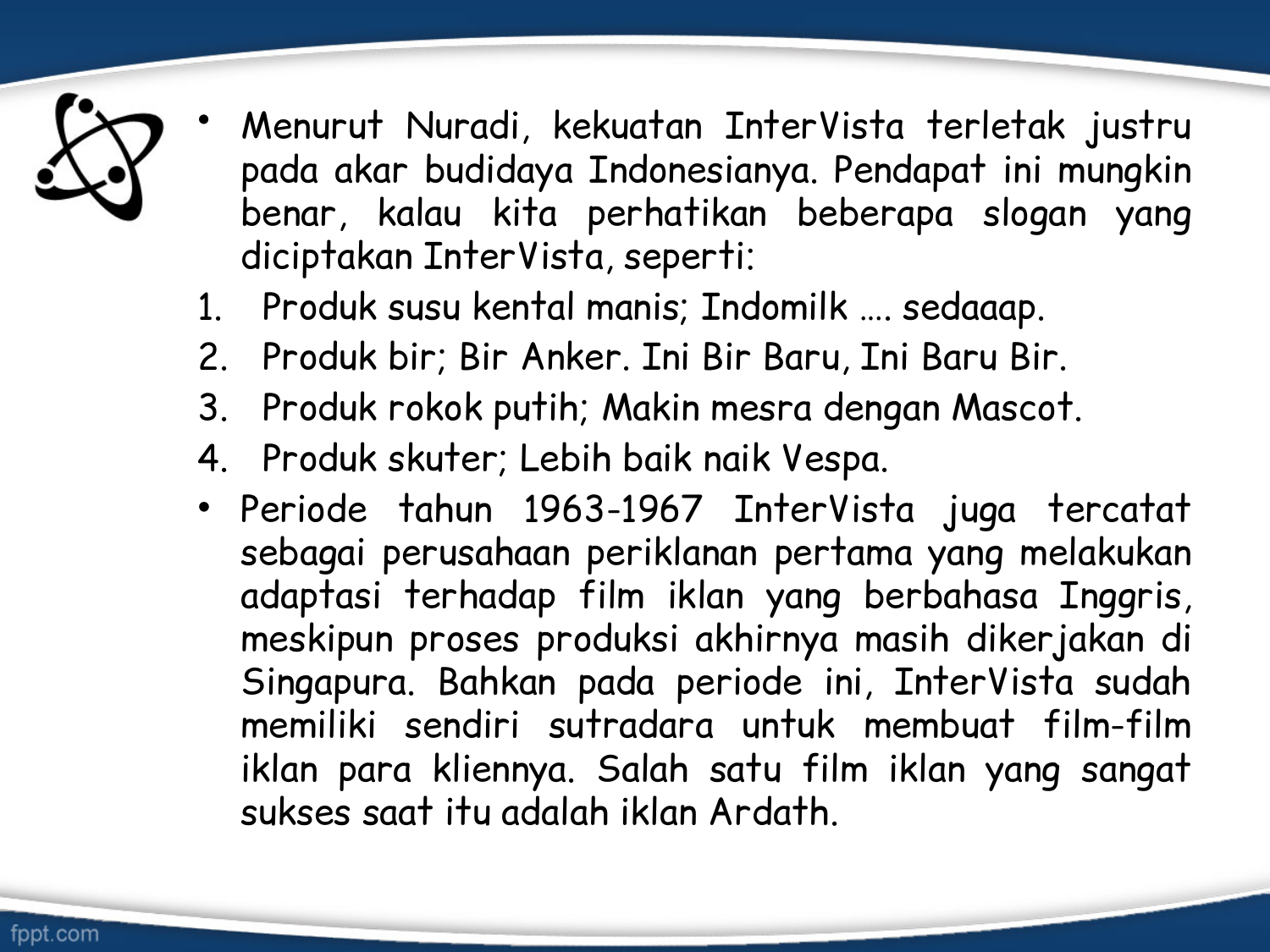

Menurut Nuradi, kekuatan InterVista terletak justru pada akar budidaya Indonesianya. Pendapat ini mungkin benar, kalau kita perhatikan beberapa slogan yang diciptakan InterVista, seperti:
Produk susu kental manis; Indomilk …. sedaaap.
Produk bir; Bir Anker. Ini Bir Baru, Ini Baru Bir.
Produk rokok putih; Makin mesra dengan Mascot.
Produk skuter; Lebih baik naik Vespa.
Periode tahun 1963-1967 InterVista juga tercatat sebagai perusahaan periklanan pertama yang melakukan adaptasi terhadap film iklan yang berbahasa Inggris, meskipun proses produksi akhirnya masih dikerjakan di Singapura. Bahkan pada periode ini, InterVista sudah memiliki sendiri sutradara untuk membuat film-film iklan para kliennya. Salah satu film iklan yang sangat sukses saat itu adalah iklan Ardath.